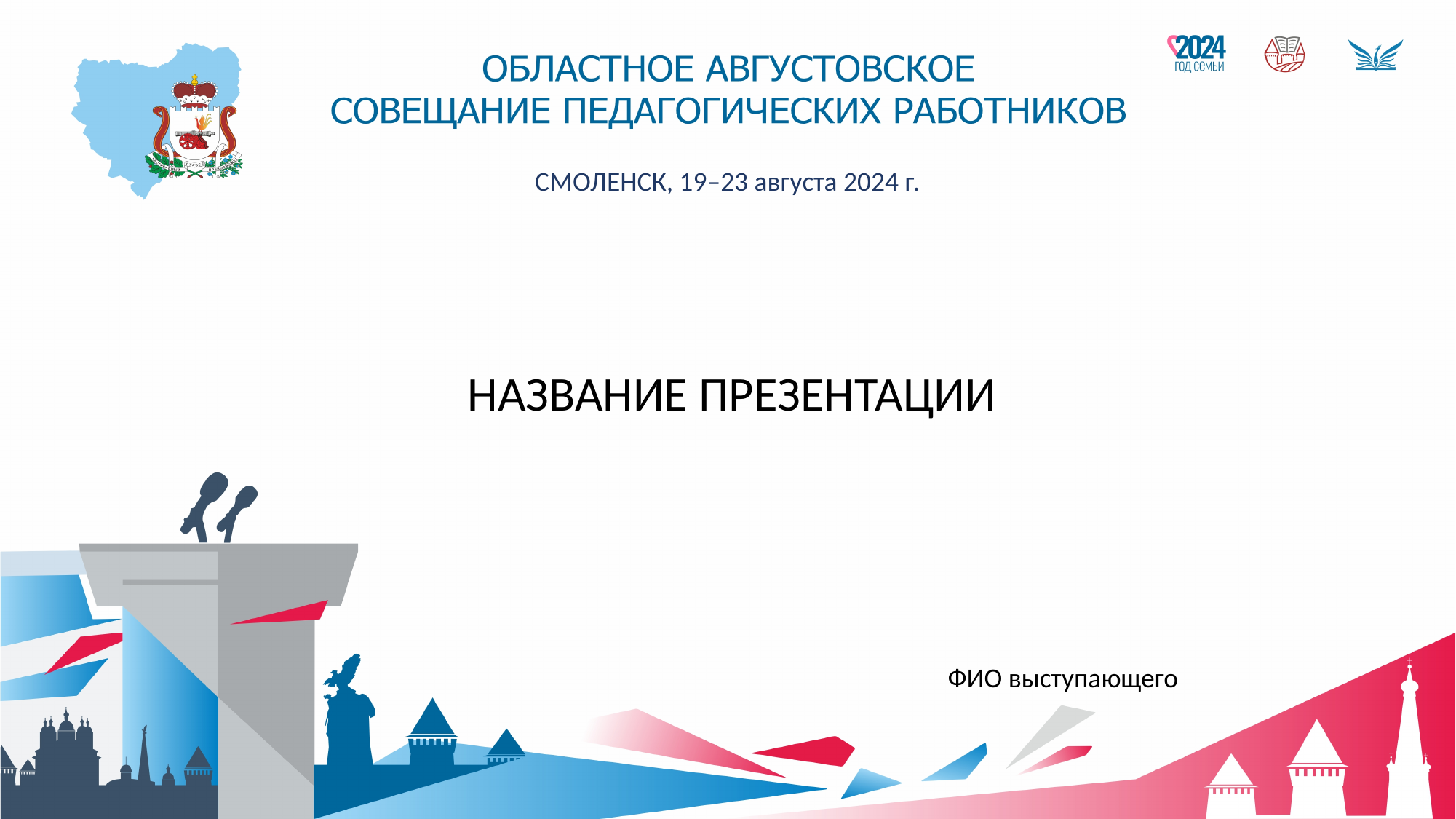

СМОЛЕНСК, 19–23 августа 2024 г.
НАЗВАНИЕ ПРЕЗЕНТАЦИИ
ФИО выступающего